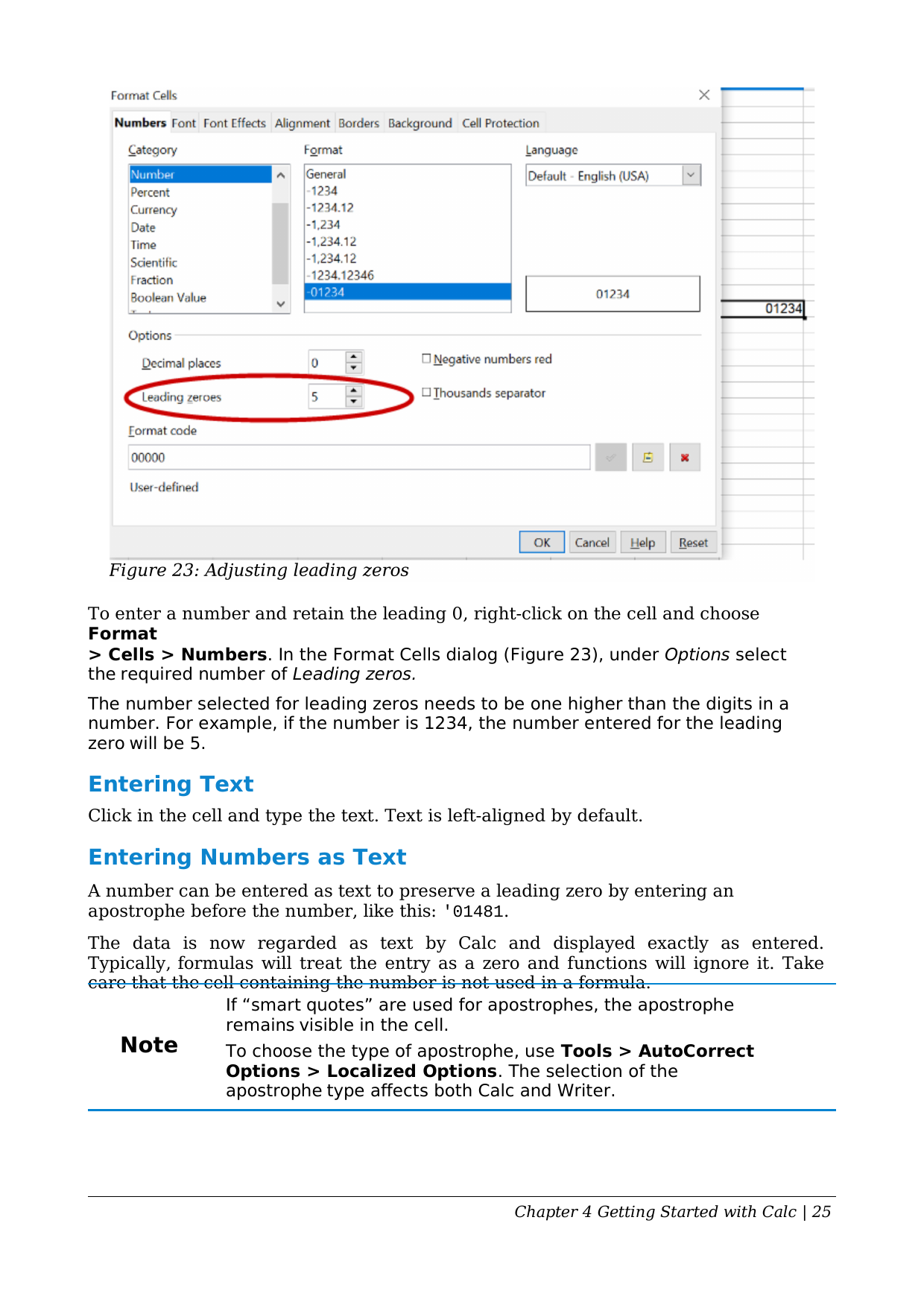

To enter a number and retain the leading 0, right-click on the cell and choose  Format
> Cells > Numbers. In the Format Cells dialog (Figure 23), under Options select the required number of Leading zeros.
The number selected for leading zeros needs to be one higher than the digits in a number. For example, if the number is 1234, the number entered for the leading zero will be 5.

Entering Text
Click in the cell and type the text. Text is left-aligned by default.

Entering Numbers as Text
A number can be entered as text to preserve a leading zero by entering an apostrophe before the number, like this: '01481.
The data is now regarded as text by Calc and displayed exactly as entered. Typically, formulas will treat the entry as a zero and functions will ignore it. Take care that the cell containing the number is not used in a formula.

If “smart quotes” are used for apostrophes, the apostrophe remains visible in the cell.
To choose the type of apostrophe, use Tools > AutoCorrect Options > Localized Options. The selection of the apostrophe type affects both Calc and Writer.
Note

Chapter 4 Getting Started with Calc | 25